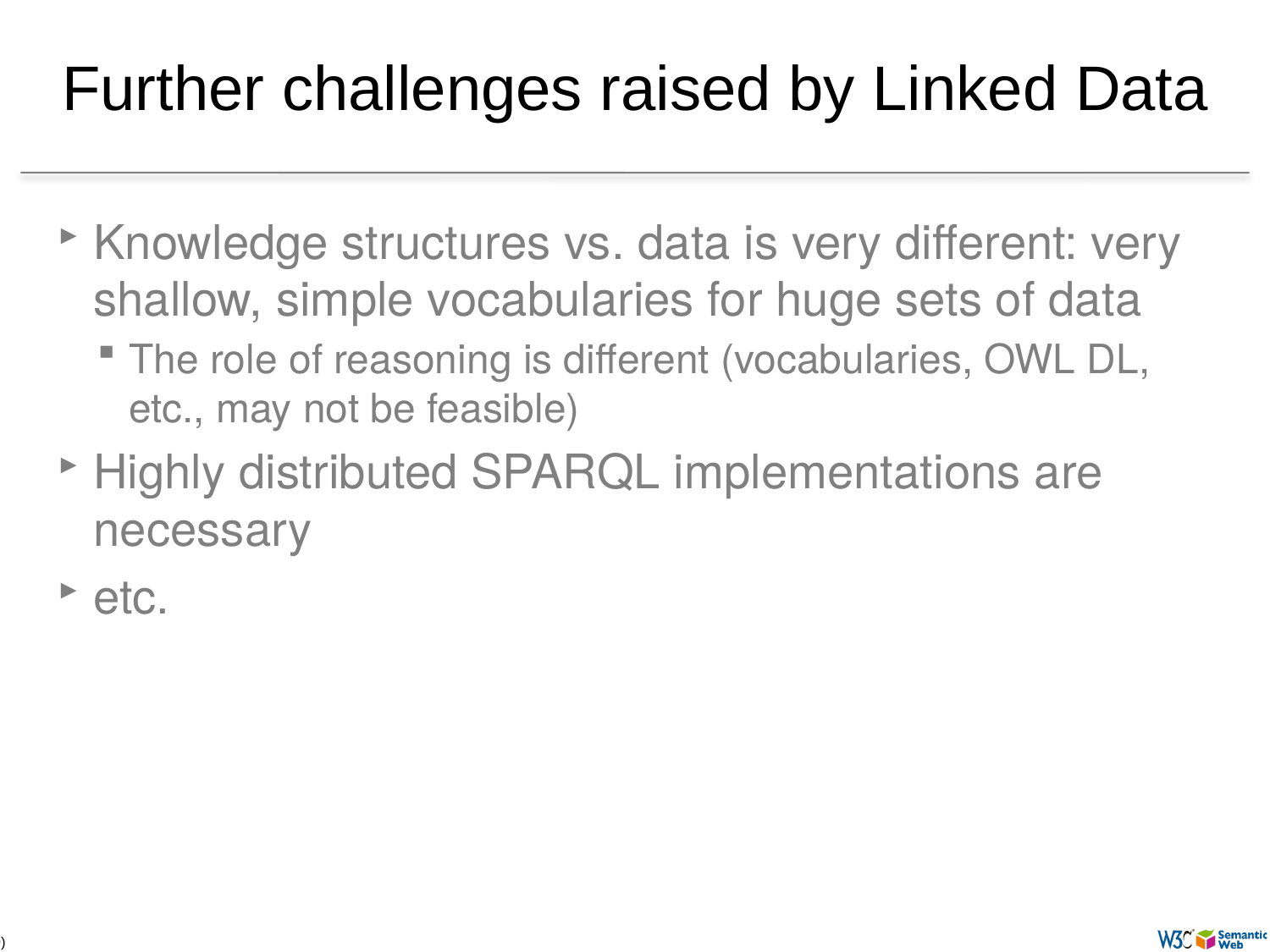

# Further challenges raised by Linked Data
Knowledge structures vs. data is very different: very shallow, simple vocabularies for huge sets of data
The role of reasoning is different (vocabularies, OWL DL, etc., may not be feasible)
Highly distributed SPARQL implementations are necessary
etc.